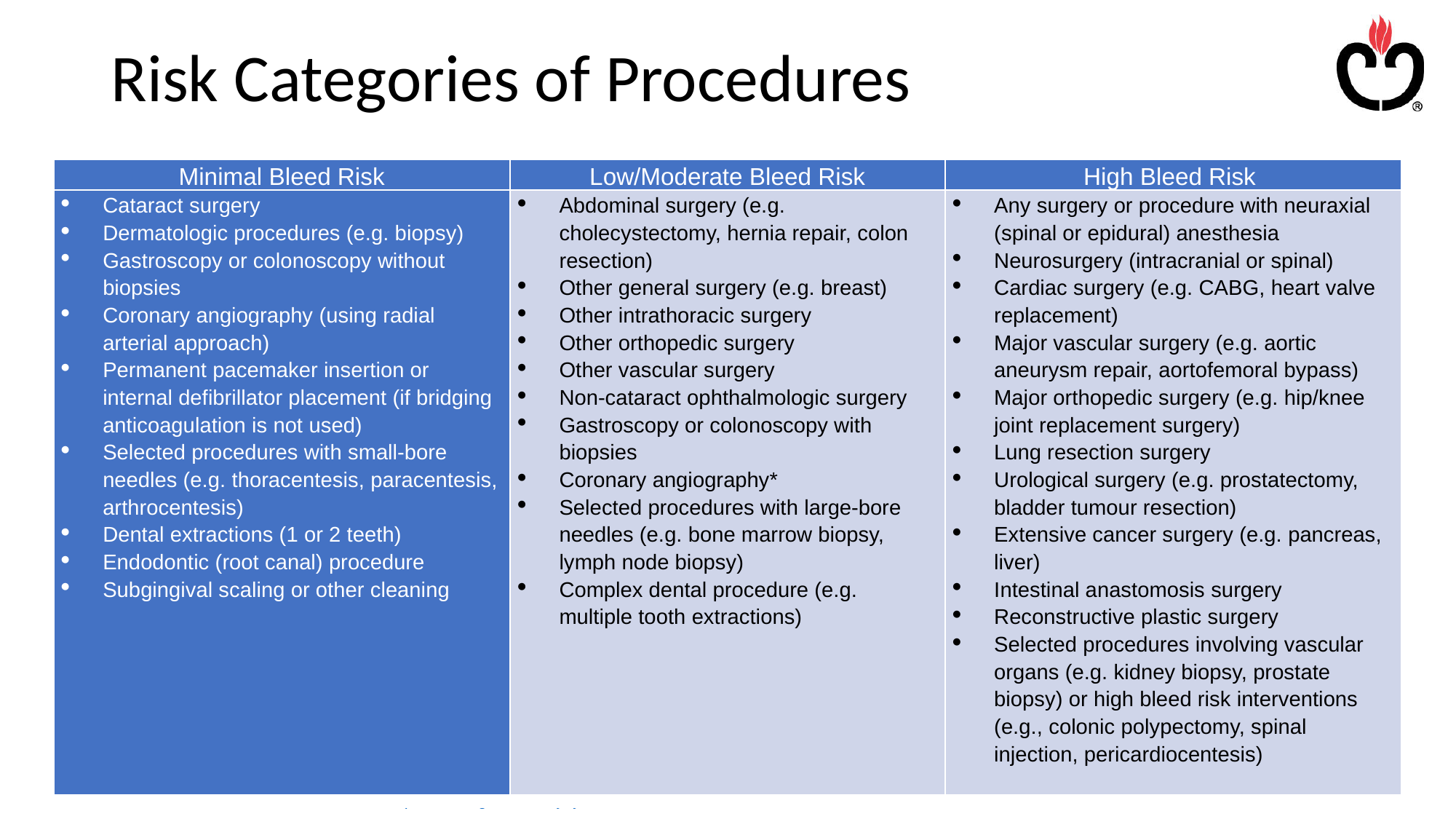

# Risk Categories of Procedures
| Minimal Bleed Risk | Low/Moderate Bleed Risk | High Bleed Risk |
| --- | --- | --- |
| Cataract surgery Dermatologic procedures (e.g. biopsy) Gastroscopy or colonoscopy without biopsies Coronary angiography (using radial arterial approach) Permanent pacemaker insertion or internal defibrillator placement (if bridging anticoagulation is not used) Selected procedures with small-bore needles (e.g. thoracentesis, paracentesis, arthrocentesis) Dental extractions (1 or 2 teeth) Endodontic (root canal) procedure Subgingival scaling or other cleaning | Abdominal surgery (e.g. cholecystectomy, hernia repair, colon resection) Other general surgery (e.g. breast) Other intrathoracic surgery Other orthopedic surgery Other vascular surgery Non-cataract ophthalmologic surgery Gastroscopy or colonoscopy with biopsies Coronary angiography\* Selected procedures with large-bore needles (e.g. bone marrow biopsy, lymph node biopsy) Complex dental procedure (e.g. multiple tooth extractions) | Any surgery or procedure with neuraxial (spinal or epidural) anesthesia Neurosurgery (intracranial or spinal) Cardiac surgery (e.g. CABG, heart valve replacement) Major vascular surgery (e.g. aortic aneurysm repair, aortofemoral bypass) Major orthopedic surgery (e.g. hip/knee joint replacement surgery) Lung resection surgery Urological surgery (e.g. prostatectomy, bladder tumour resection) Extensive cancer surgery (e.g. pancreas, liver) Intestinal anastomosis surgery Reconstructive plastic surgery Selected procedures involving vascular organs (e.g. kidney biopsy, prostate biopsy) or high bleed risk interventions (e.g., colonic polypectomy, spinal injection, pericardiocentesis) |